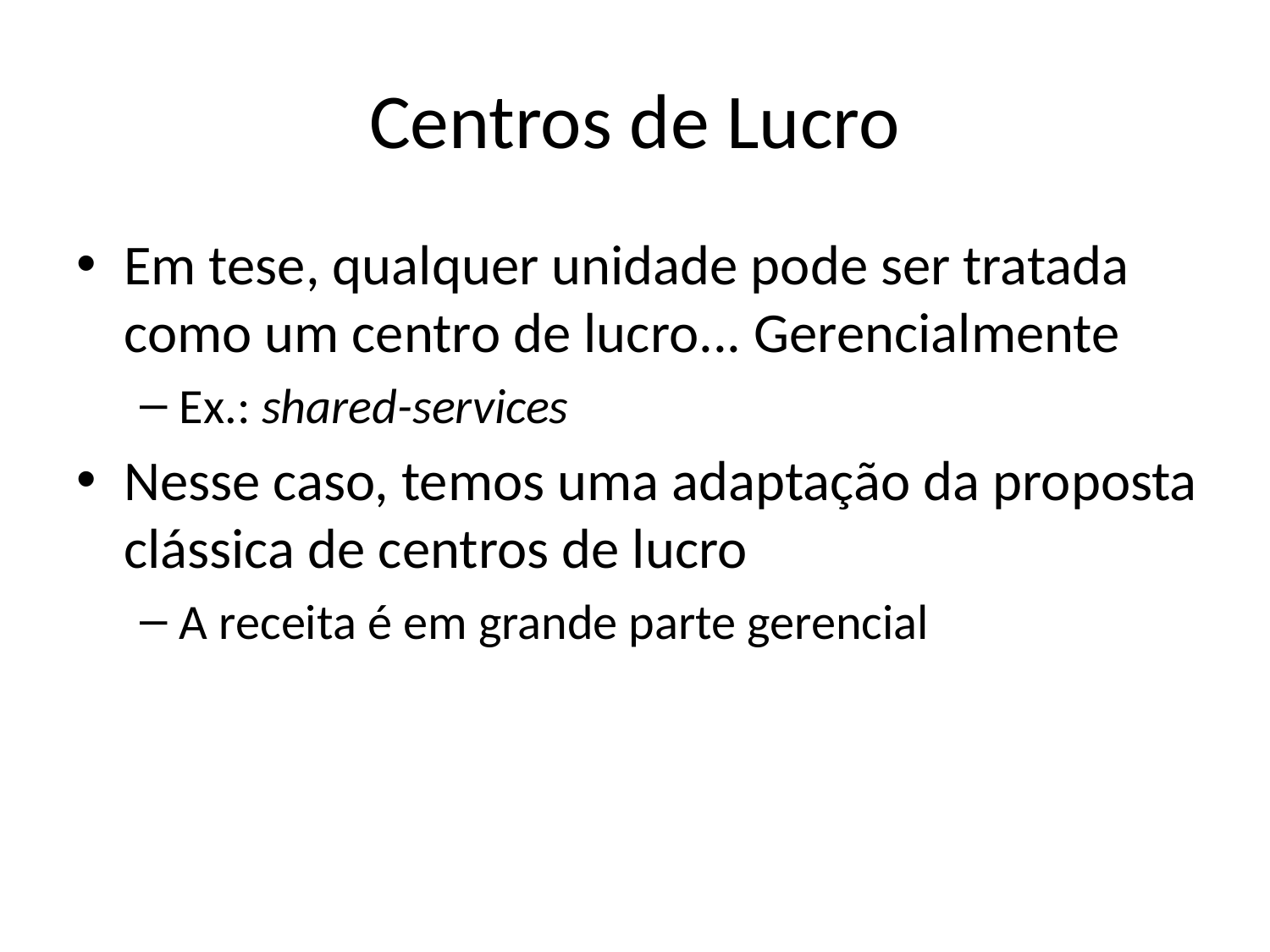

# Centros de Lucro
Em tese, qualquer unidade pode ser tratada como um centro de lucro... Gerencialmente
Ex.: shared-services
Nesse caso, temos uma adaptação da proposta clássica de centros de lucro
A receita é em grande parte gerencial